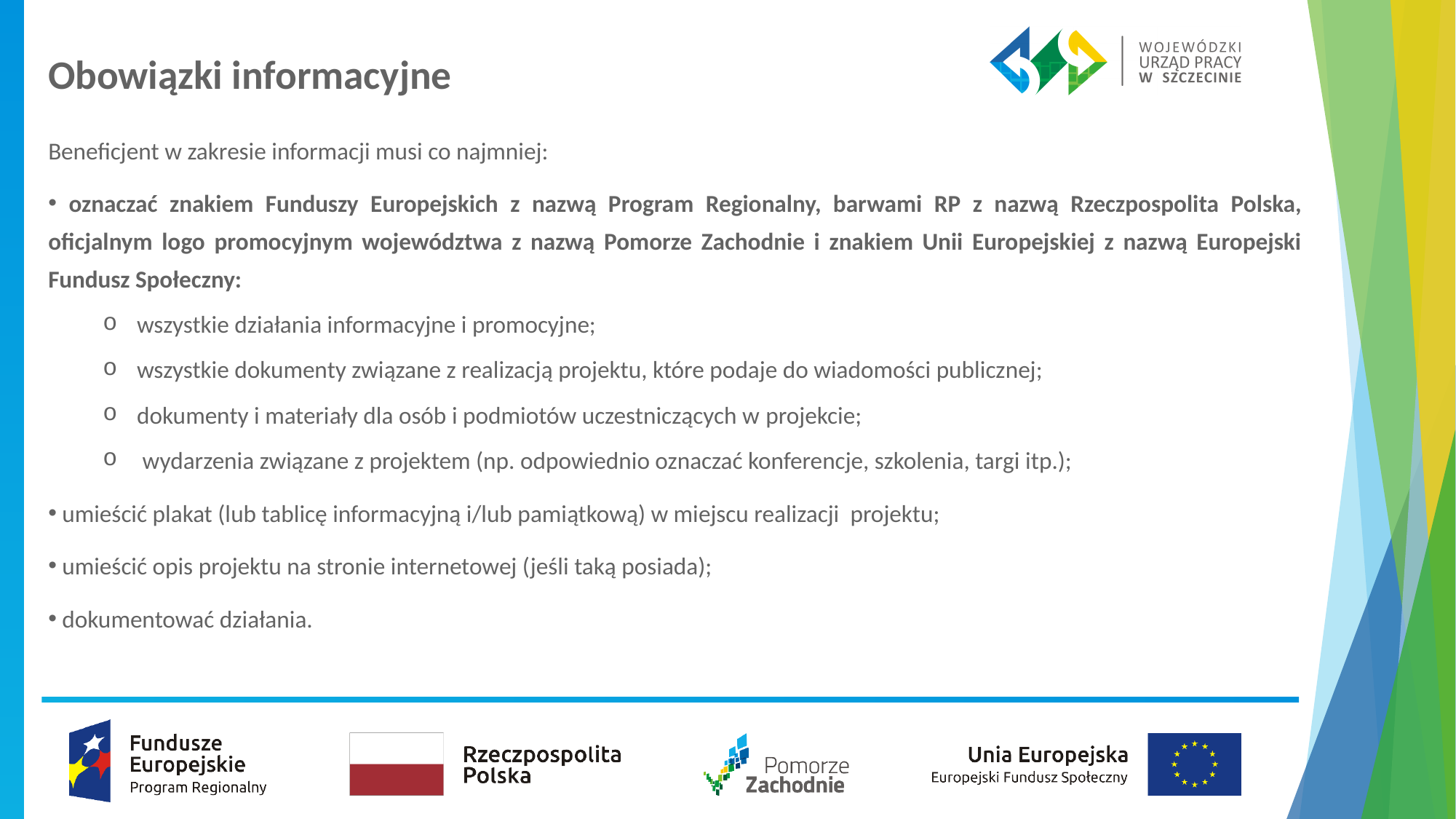

# Obowiązki informacyjne
Beneficjent w zakresie informacji musi co najmniej:
 oznaczać znakiem Funduszy Europejskich z nazwą Program Regionalny, barwami RP z nazwą Rzeczpospolita Polska, oficjalnym logo promocyjnym województwa z nazwą Pomorze Zachodnie i znakiem Unii Europejskiej z nazwą Europejski Fundusz Społeczny:
wszystkie działania informacyjne i promocyjne;
wszystkie dokumenty związane z realizacją projektu, które podaje do wiadomości publicznej;
dokumenty i materiały dla osób i podmiotów uczestniczących w projekcie;
 wydarzenia związane z projektem (np. odpowiednio oznaczać konferencje, szkolenia, targi itp.);
 umieścić plakat (lub tablicę informacyjną i/lub pamiątkową) w miejscu realizacji  projektu;
 umieścić opis projektu na stronie internetowej (jeśli taką posiada);
 dokumentować działania.